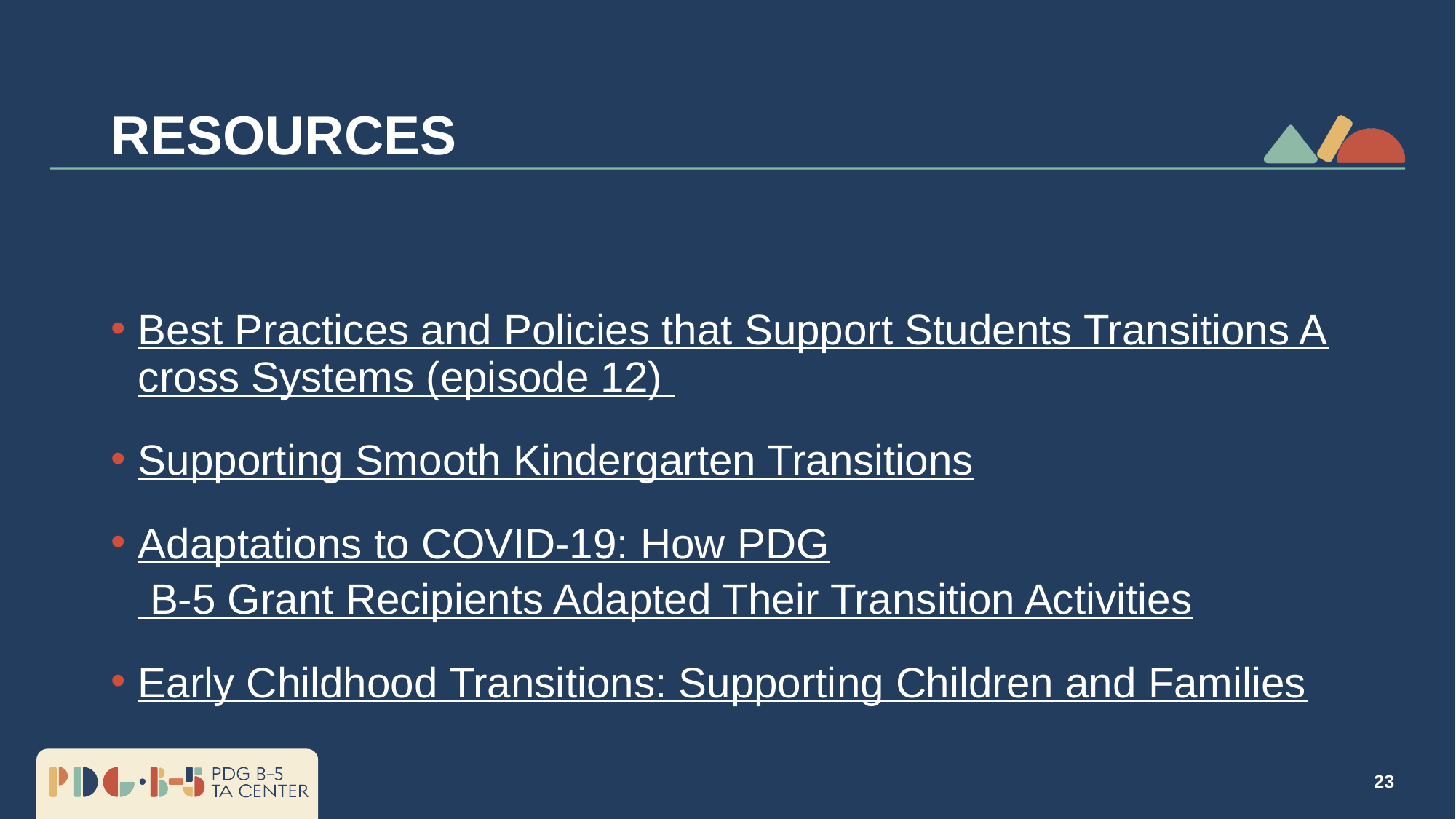

# Resources
Best Practices and Policies that Support Students Transitions Across Systems (episode 12)
Supporting Smooth Kindergarten Transitions
Adaptations to COVID-19: How PDG B-5 Grant Recipients Adapted Their Transition Activities
Early Childhood Transitions: Supporting Children and Families
23